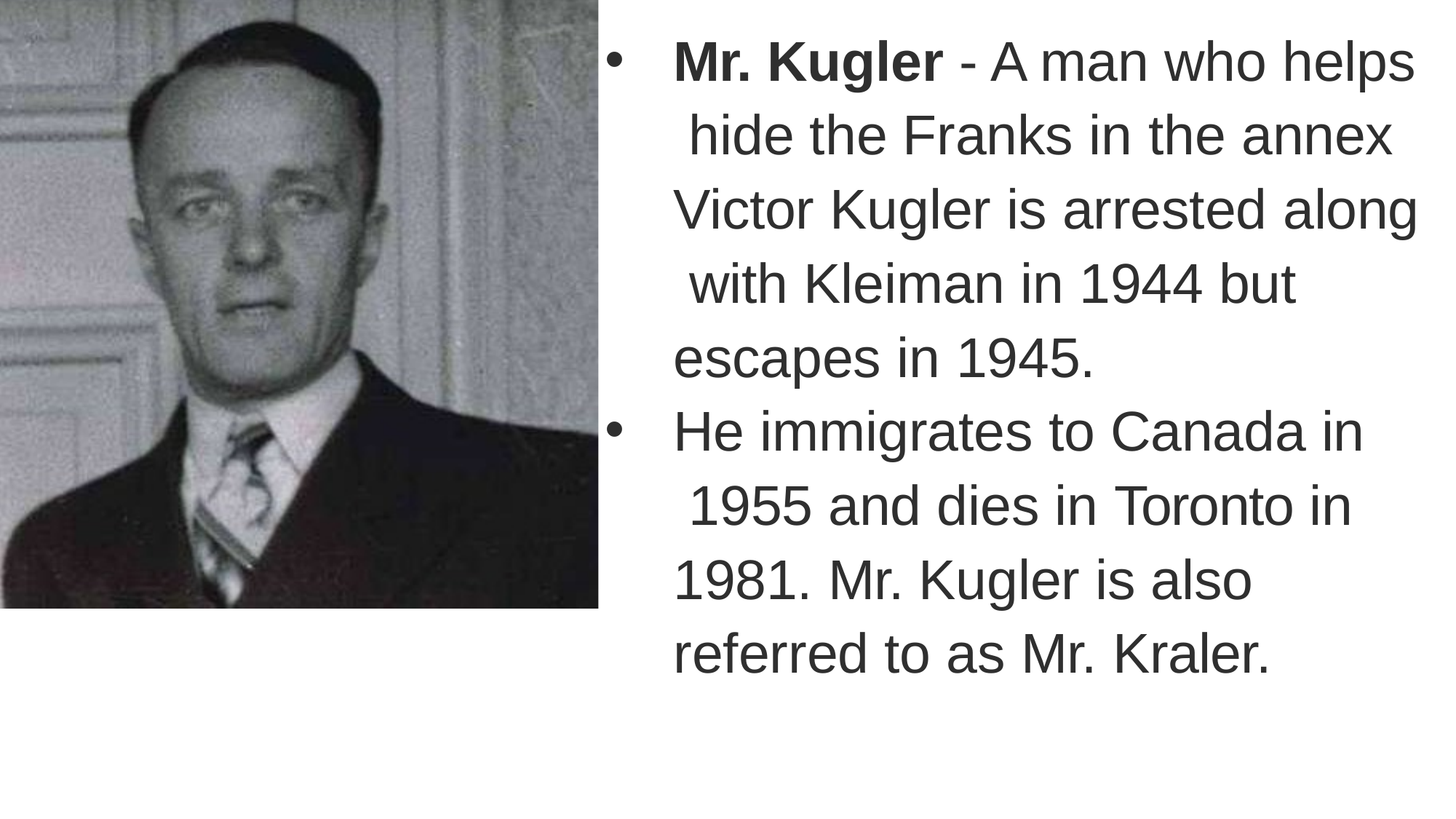

Mr. Kugler - A man who helps  hide the Franks in the annex  Victor Kugler is arrested along  with Kleiman in 1944 but  escapes in 1945.
He immigrates to Canada in  1955 and dies in Toronto in  1981. Mr. Kugler is also  referred to as Mr. Kraler.